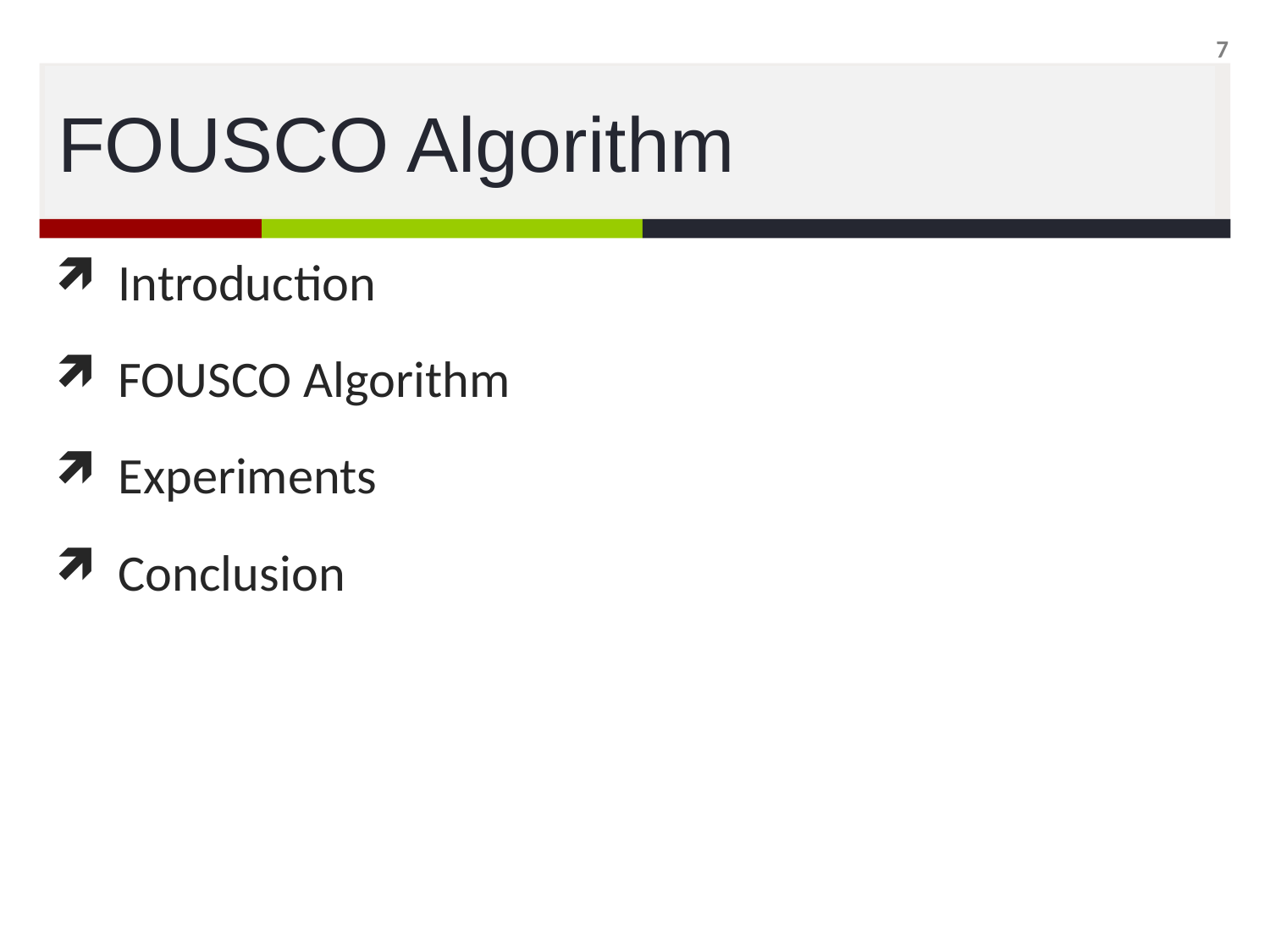

7
# FOUSCO Algorithm
Introduction
FOUSCO Algorithm
Experiments
Conclusion